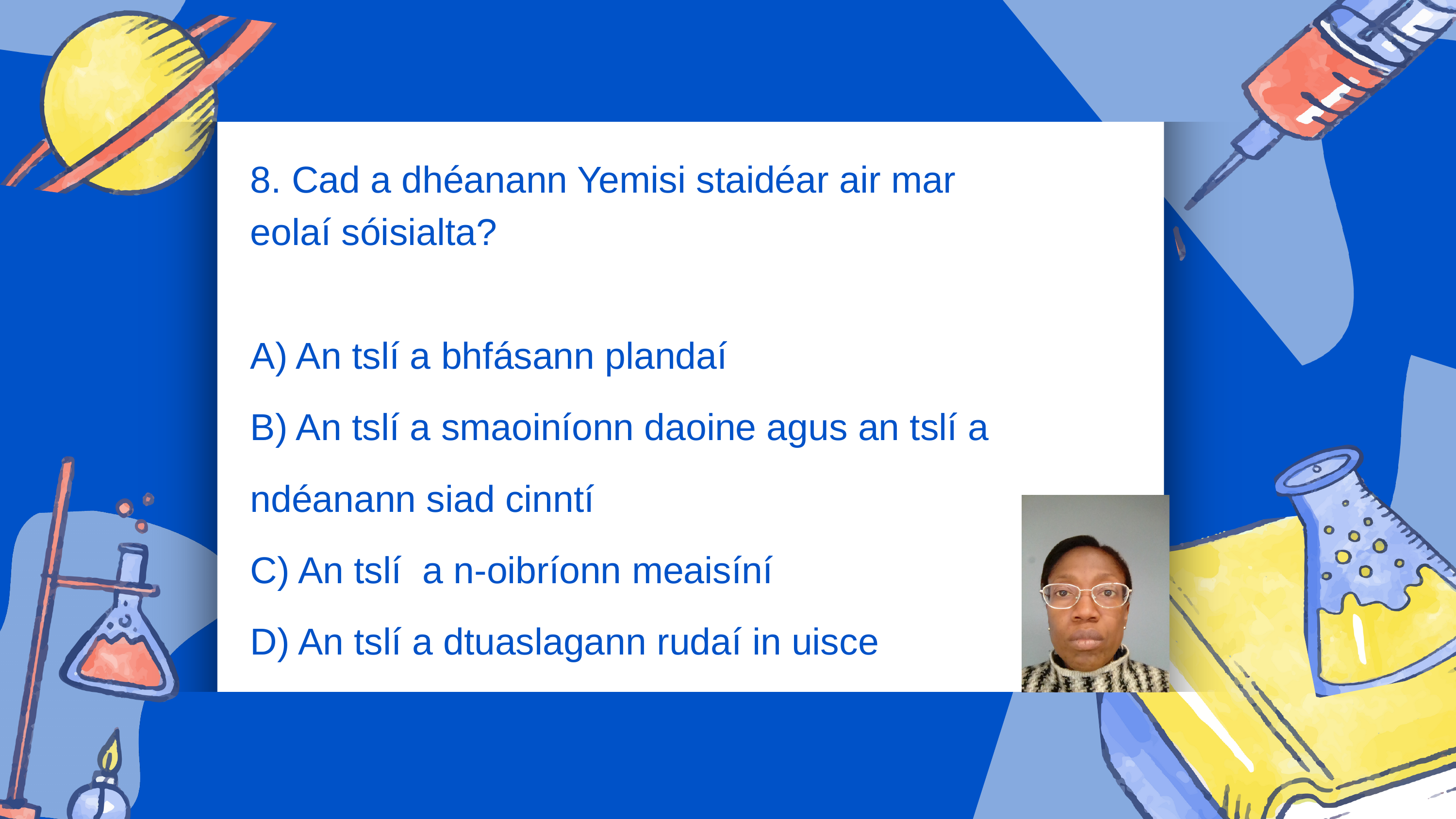

8. Cad a dhéanann Yemisi staidéar air mar eolaí sóisialta?

A) An tslí a bhfásann plandaí
B) An tslí a smaoiníonn daoine agus an tslí a ndéanann siad cinntí
C) An tslí  a n-oibríonn meaisíní
D) An tslí a dtuaslagann rudaí in uisce